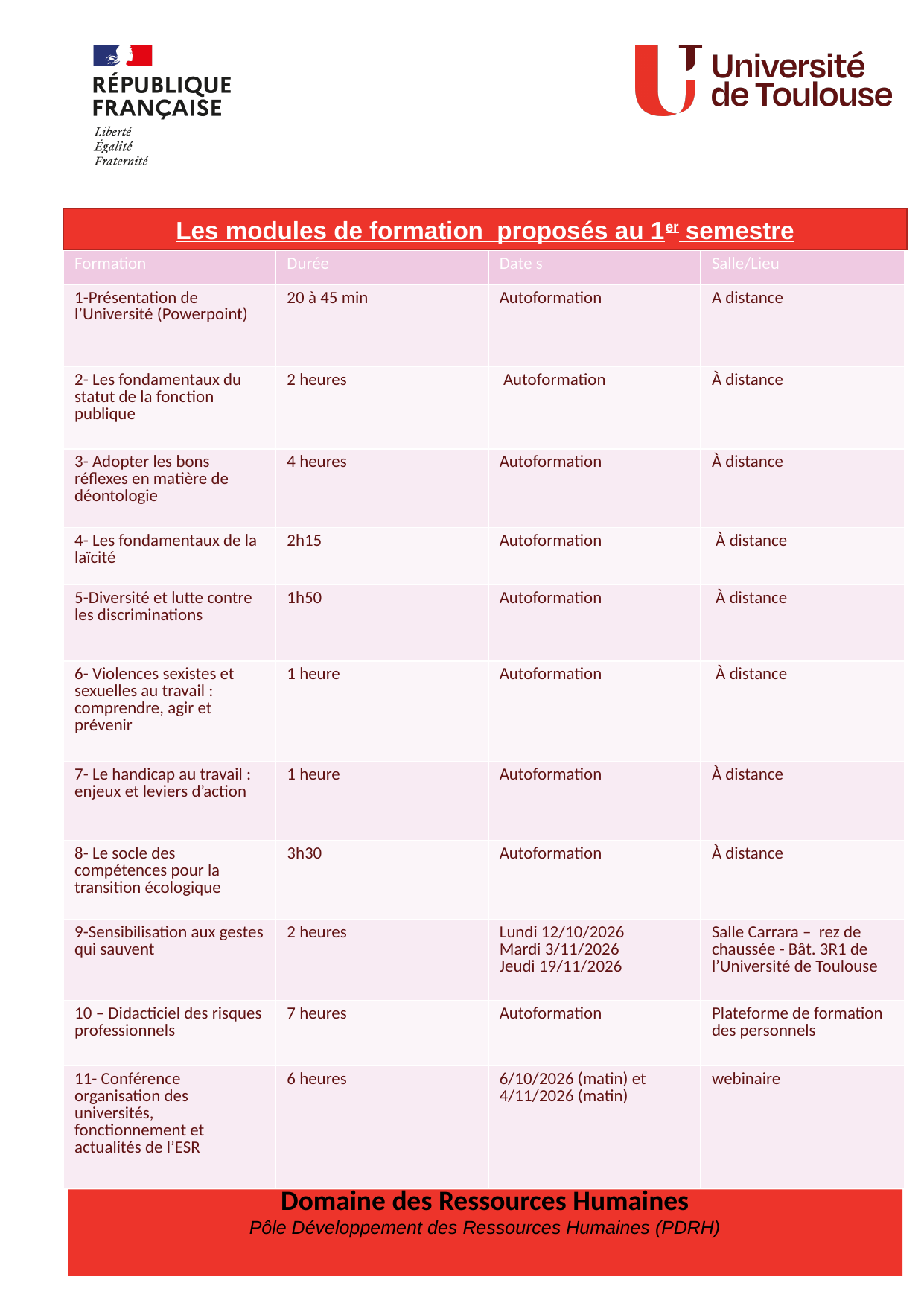

Les modules de formation  proposés au 1er semestre
| Formation | Durée | Date s | Salle/Lieu |
| --- | --- | --- | --- |
| 1-Présentation de l’Université (Powerpoint) | 20 à 45 min | Autoformation | A distance |
| 2- Les fondamentaux du statut de la fonction publique | 2 heures | Autoformation | À distance |
| 3- Adopter les bons réflexes en matière de déontologie | 4 heures | Autoformation | À distance |
| 4- Les fondamentaux de la laïcité | 2h15 | Autoformation | À distance |
| 5-Diversité et lutte contre les discriminations | 1h50 | Autoformation | À distance |
| 6- Violences sexistes et sexuelles au travail : comprendre, agir et prévenir | 1 heure | Autoformation | À distance |
| 7- Le handicap au travail : enjeux et leviers d’action | 1 heure | Autoformation | À distance |
| 8- Le socle des compétences pour la transition écologique | 3h30 | Autoformation | À distance |
| 9-Sensibilisation aux gestes qui sauvent | 2 heures | Lundi 12/10/2026 Mardi 3/11/2026 Jeudi 19/11/2026 | Salle Carrara – rez de chaussée - Bât. 3R1 de l’Université de Toulouse |
| 10 – Didacticiel des risques professionnels | 7 heures | Autoformation | Plateforme de formation des personnels |
| 11- Conférence organisation des universités, fonctionnement et actualités de l’ESR | 6 heures | 6/10/2026 (matin) et 4/11/2026 (matin) | webinaire |
Domaine des Ressources Humaines
Pôle Développement des Ressources Humaines (PDRH)